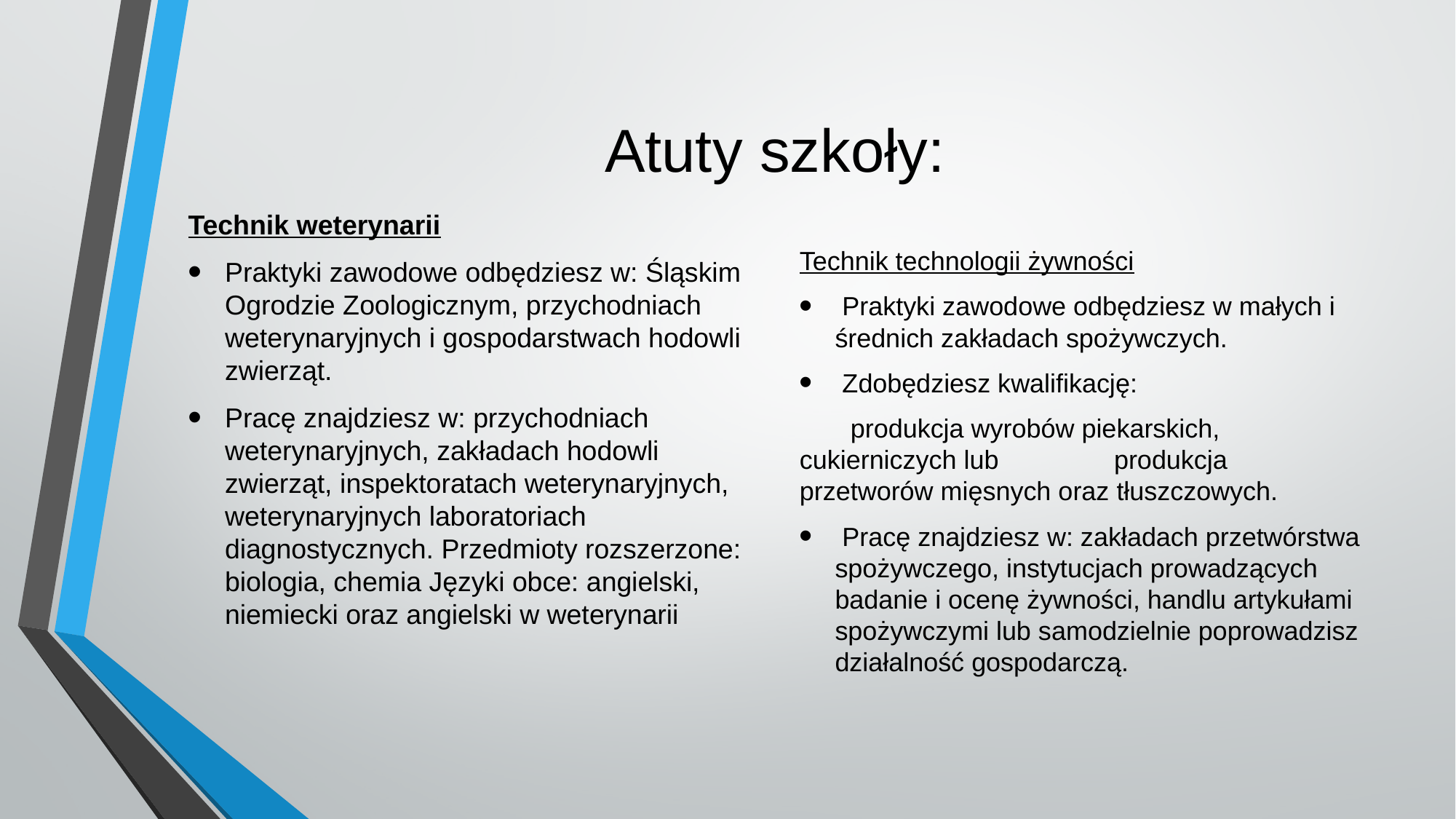

# Atuty szkoły:
Technik weterynarii
Praktyki zawodowe odbędziesz w: Śląskim Ogrodzie Zoologicznym, przychodniach weterynaryjnych i gospodarstwach hodowli zwierząt.
Pracę znajdziesz w: przychodniach weterynaryjnych, zakładach hodowli zwierząt, inspektoratach weterynaryjnych, weterynaryjnych laboratoriach diagnostycznych. Przedmioty rozszerzone: biologia, chemia Języki obce: angielski, niemiecki oraz angielski w weterynarii

Technik technologii żywności
 Praktyki zawodowe odbędziesz w małych i średnich zakładach spożywczych.
 Zdobędziesz kwalifikację:
       produkcja wyrobów piekarskich, cukierniczych lub    	produkcja przetworów mięsnych oraz tłuszczowych.
 Pracę znajdziesz w: zakładach przetwórstwa spożywczego, instytucjach prowadzących badanie i ocenę żywności, handlu artykułami spożywczymi lub samodzielnie poprowadzisz działalność gospodarczą.